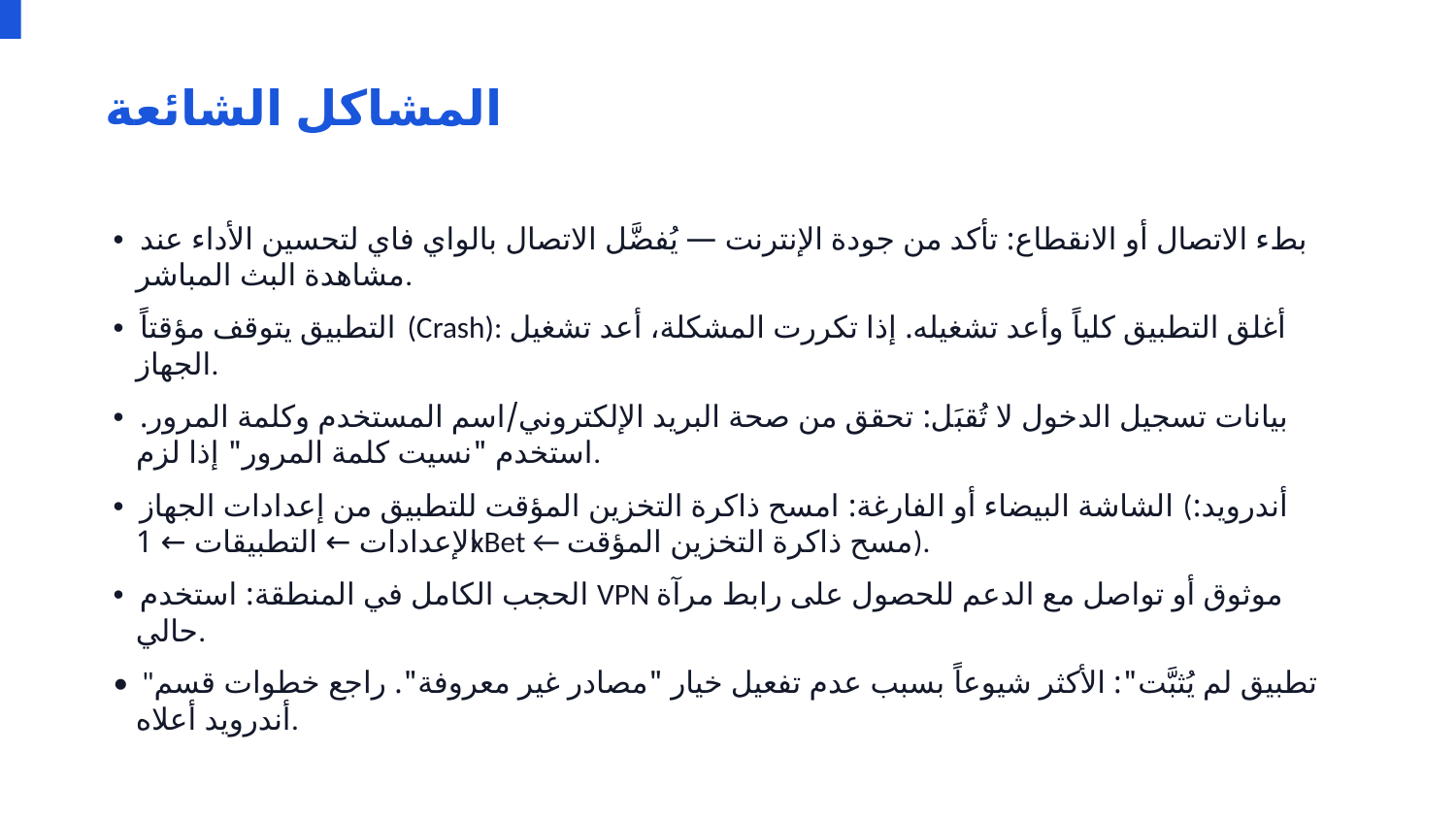

المشاكل الشائعة
•  بطء الاتصال أو الانقطاع: تأكد من جودة الإنترنت — يُفضَّل الاتصال بالواي فاي لتحسين الأداء عند مشاهدة البث المباشر.
•  التطبيق يتوقف مؤقتاً (Crash): أغلق التطبيق كلياً وأعد تشغيله. إذا تكررت المشكلة، أعد تشغيل الجهاز.
•  بيانات تسجيل الدخول لا تُقبَل: تحقق من صحة البريد الإلكتروني/اسم المستخدم وكلمة المرور. استخدم "نسيت كلمة المرور" إذا لزم.
•  الشاشة البيضاء أو الفارغة: امسح ذاكرة التخزين المؤقت للتطبيق من إعدادات الجهاز (أندرويد: الإعدادات ← التطبيقات ← 1xBet ← مسح ذاكرة التخزين المؤقت).
•  الحجب الكامل في المنطقة: استخدم VPN موثوق أو تواصل مع الدعم للحصول على رابط مرآة حالي.
•  "تطبيق لم يُثبَّت": الأكثر شيوعاً بسبب عدم تفعيل خيار "مصادر غير معروفة". راجع خطوات قسم أندرويد أعلاه.